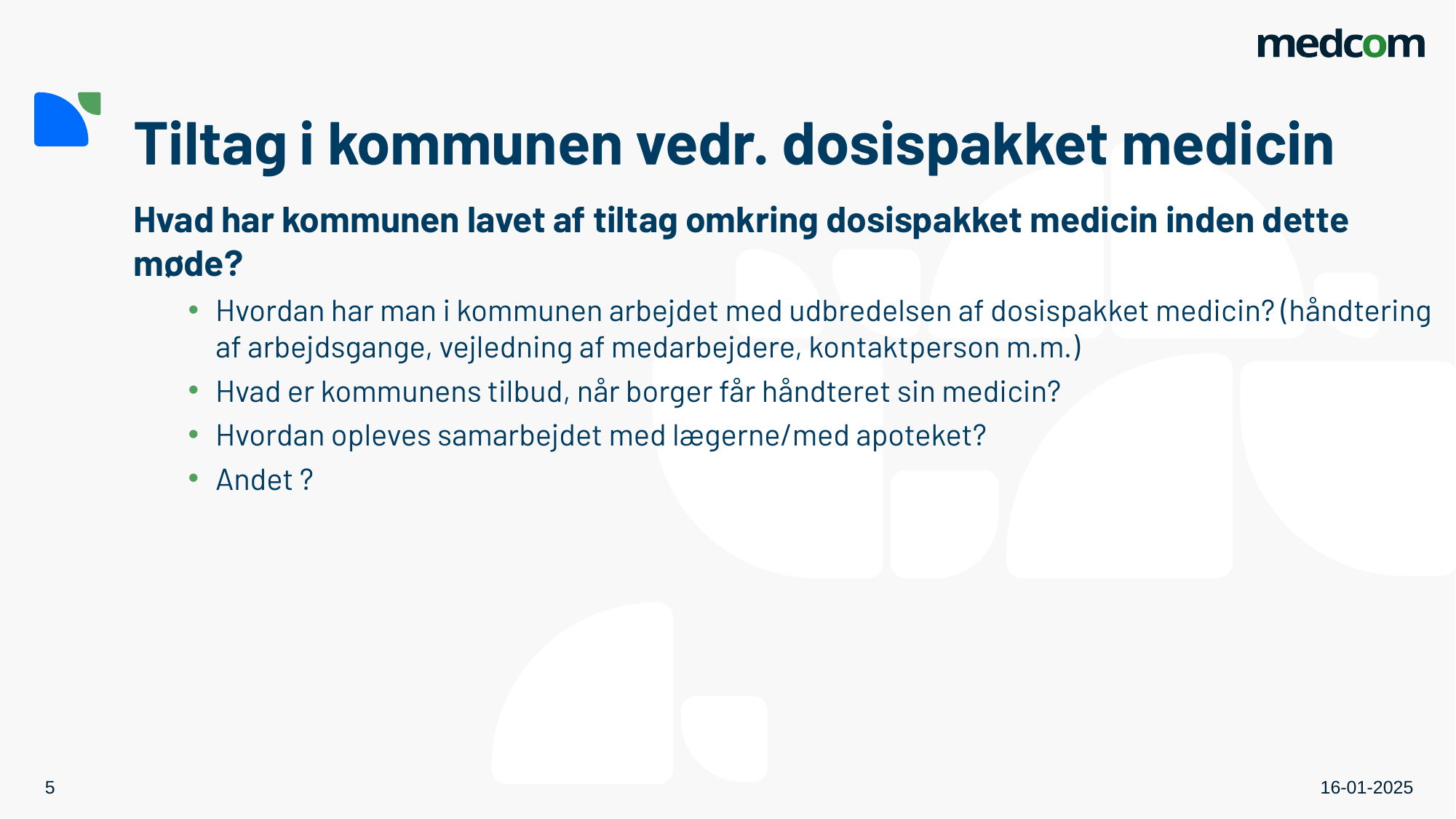

# Tiltag i kommunen vedr. dosispakket medicin
Hvad har kommunen lavet af tiltag omkring dosispakket medicin inden dette møde?
Hvordan har man i kommunen arbejdet med udbredelsen af dosispakket medicin? (håndtering af arbejdsgange, vejledning af medarbejdere, kontaktperson m.m.)
Hvad er kommunens tilbud, når borger får håndteret sin medicin?
Hvordan opleves samarbejdet med lægerne/med apoteket?
Andet ?
5
16-01-2025